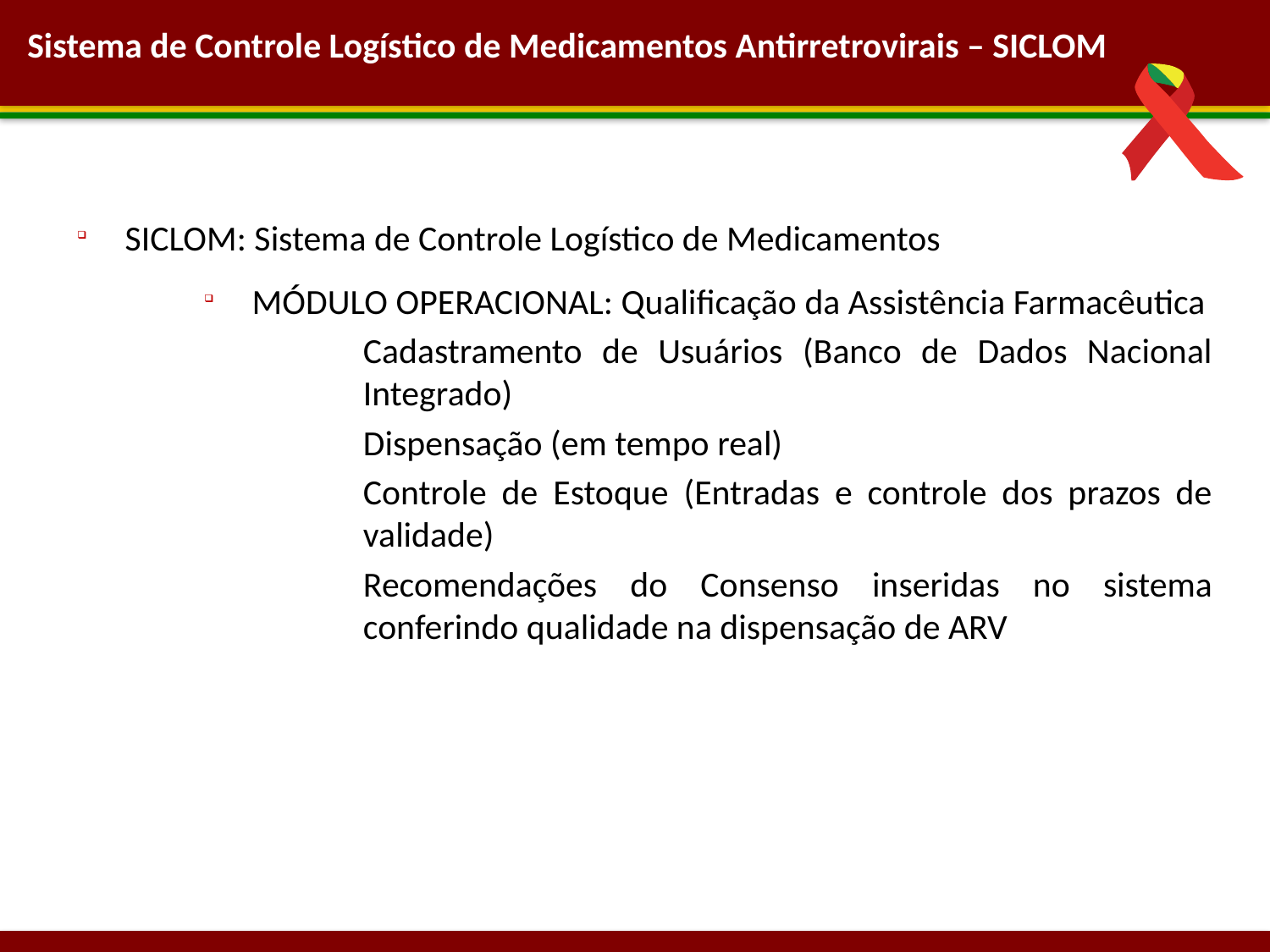

Sistema de Controle Logístico de Medicamentos Antirretrovirais – SICLOM

SICLOM: Sistema de Controle Logístico de Medicamentos
MÓDULO OPERACIONAL: Qualificação da Assistência Farmacêutica
Cadastramento de Usuários (Banco de Dados Nacional Integrado)
Dispensação (em tempo real)
Controle de Estoque (Entradas e controle dos prazos de validade)
Recomendações do Consenso inseridas no sistema conferindo qualidade na dispensação de ARV